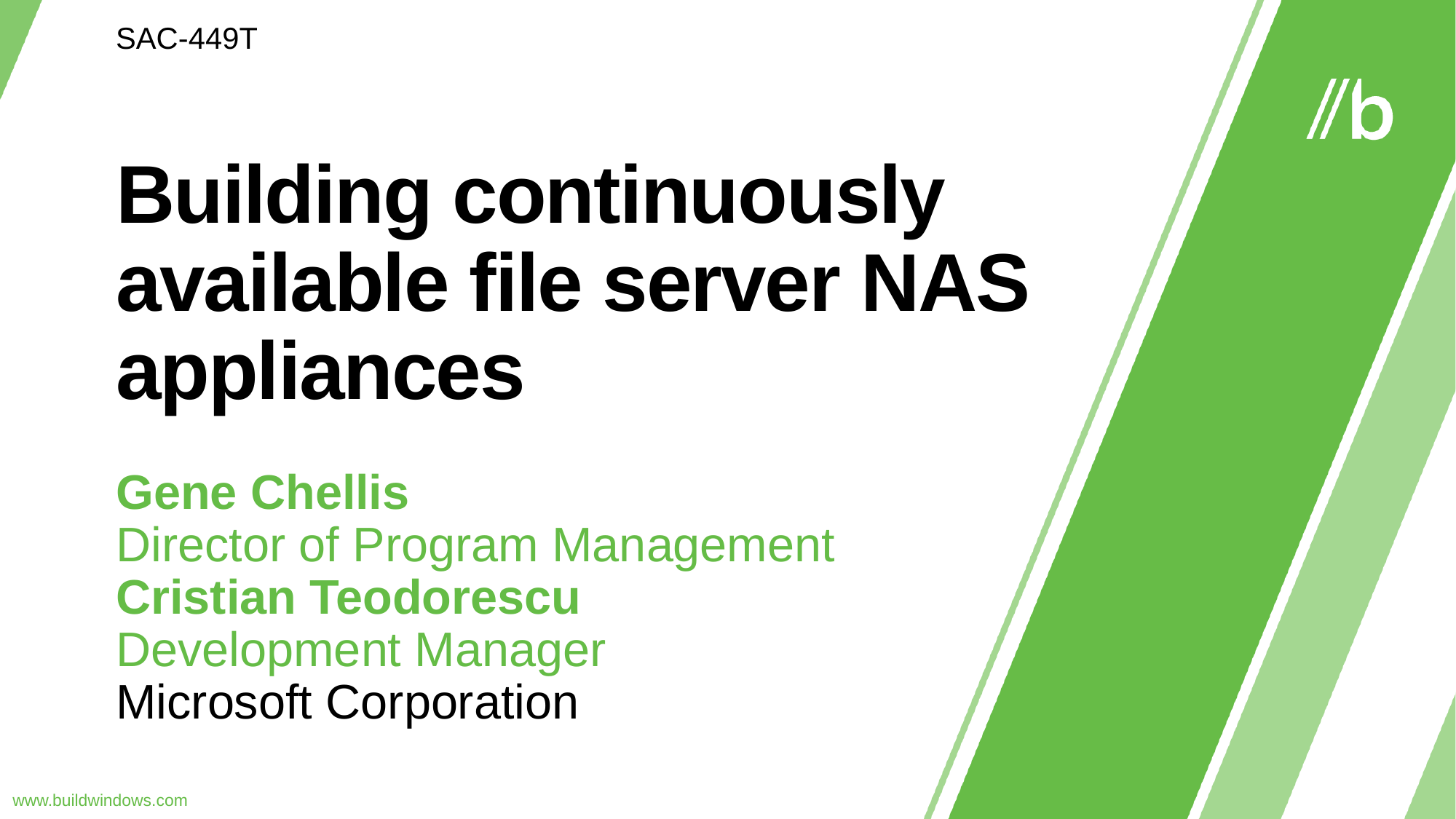

SAC-449T
# Building continuously available file server NAS appliances
Gene Chellis
Director of Program Management
Cristian Teodorescu
Development Manager
Microsoft Corporation